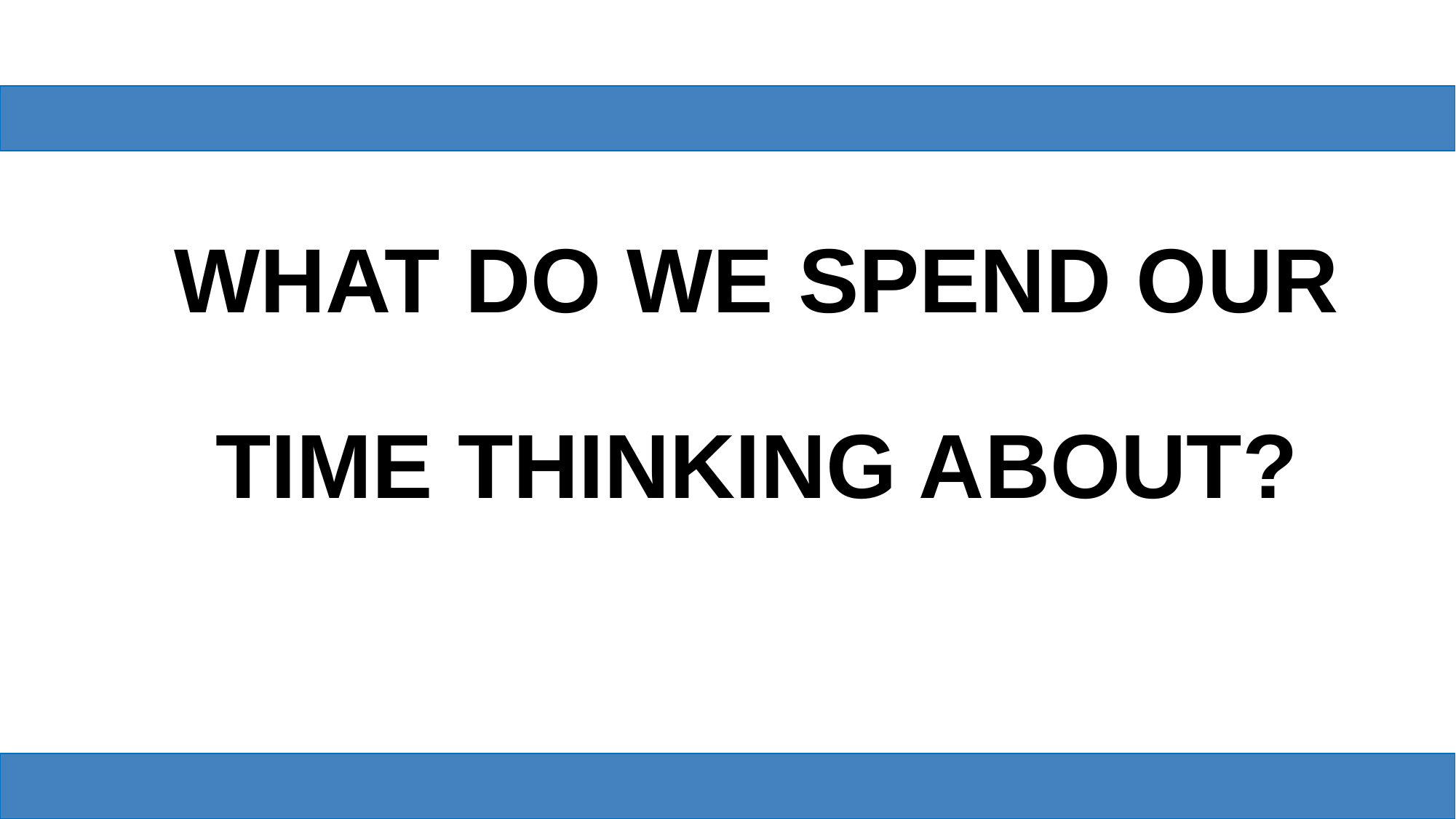

WHAT DO WE SPEND OUR TIME THINKING ABOUT?